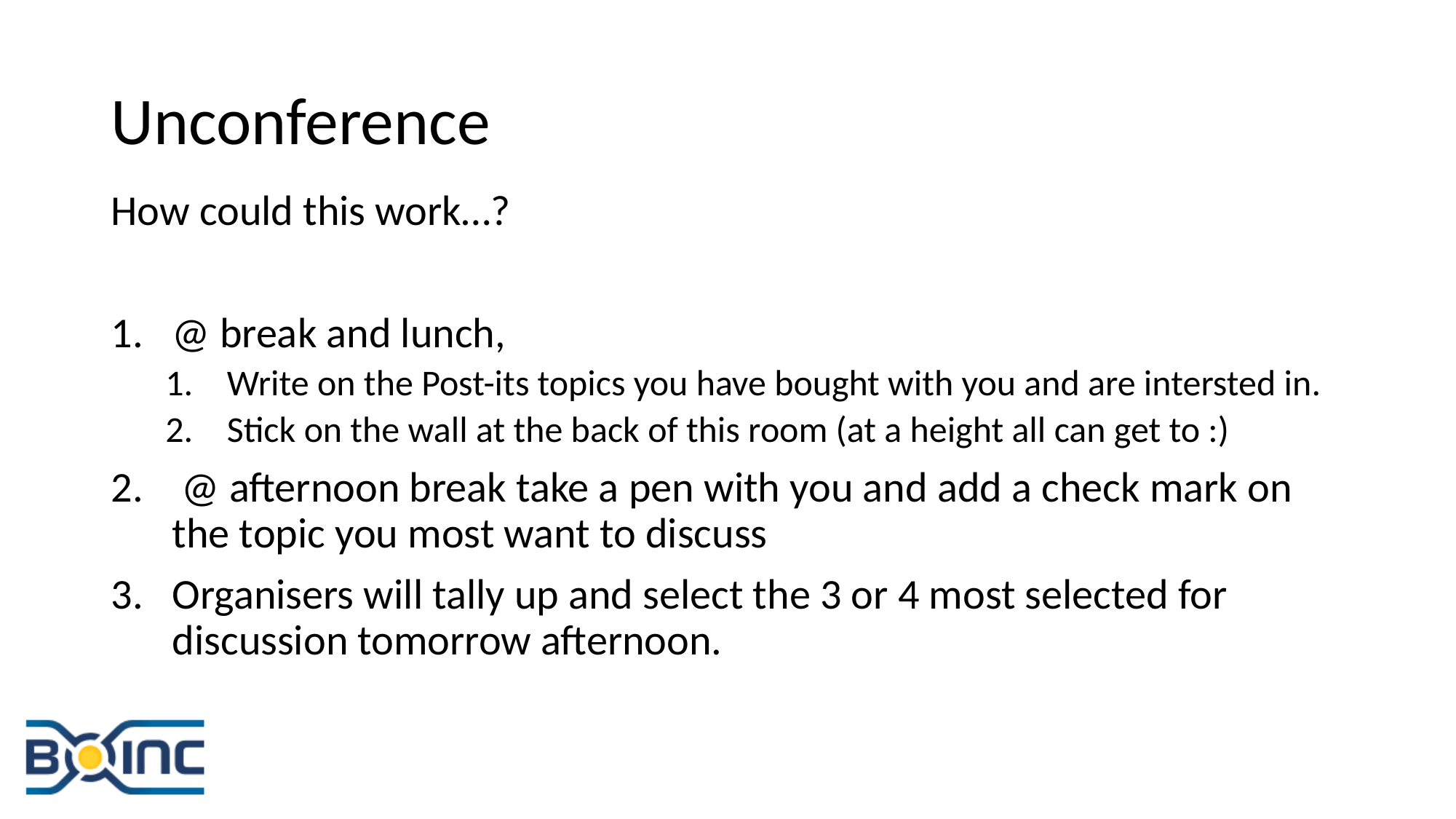

# Unconference
How could this work…?

@ break and lunch,
Write on the Post-its topics you have bought with you and are intersted in.
Stick on the wall at the back of this room (at a height all can get to :)
 @ afternoon break take a pen with you and add a check mark on the topic you most want to discuss
Organisers will tally up and select the 3 or 4 most selected for discussion tomorrow afternoon.